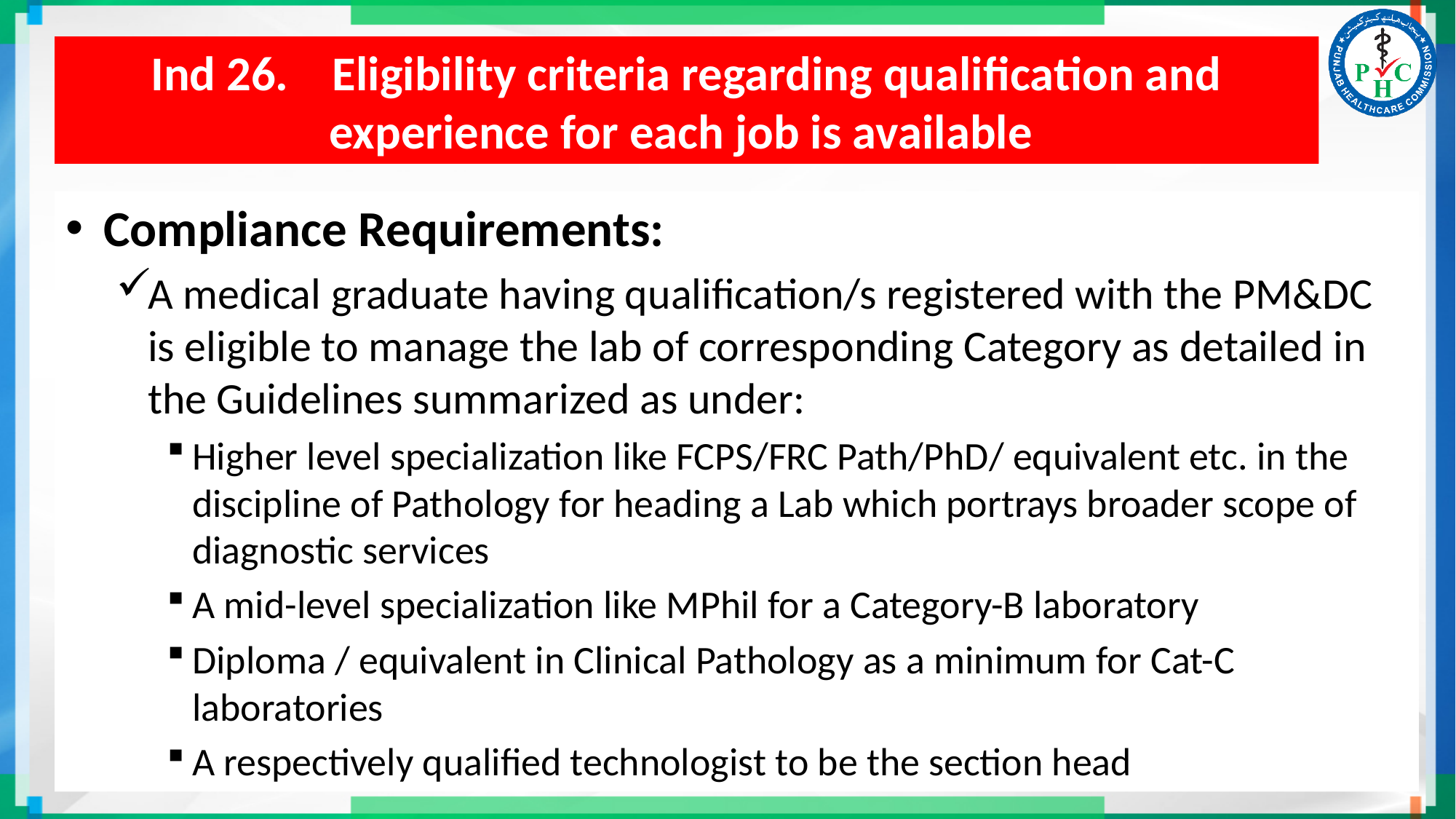

# Ind 26.    Eligibility criteria regarding qualification and experience for each job is available
Compliance Requirements:
A medical graduate having qualification/s registered with the PM&DC is eligible to manage the lab of corresponding Category as detailed in the Guidelines summarized as under:
Higher level specialization like FCPS/FRC Path/PhD/ equivalent etc. in the discipline of Pathology for heading a Lab which portrays broader scope of diagnostic services
A mid-level specialization like MPhil for a Category-B laboratory
Diploma / equivalent in Clinical Pathology as a minimum for Cat-C laboratories
A respectively qualified technologist to be the section head
40